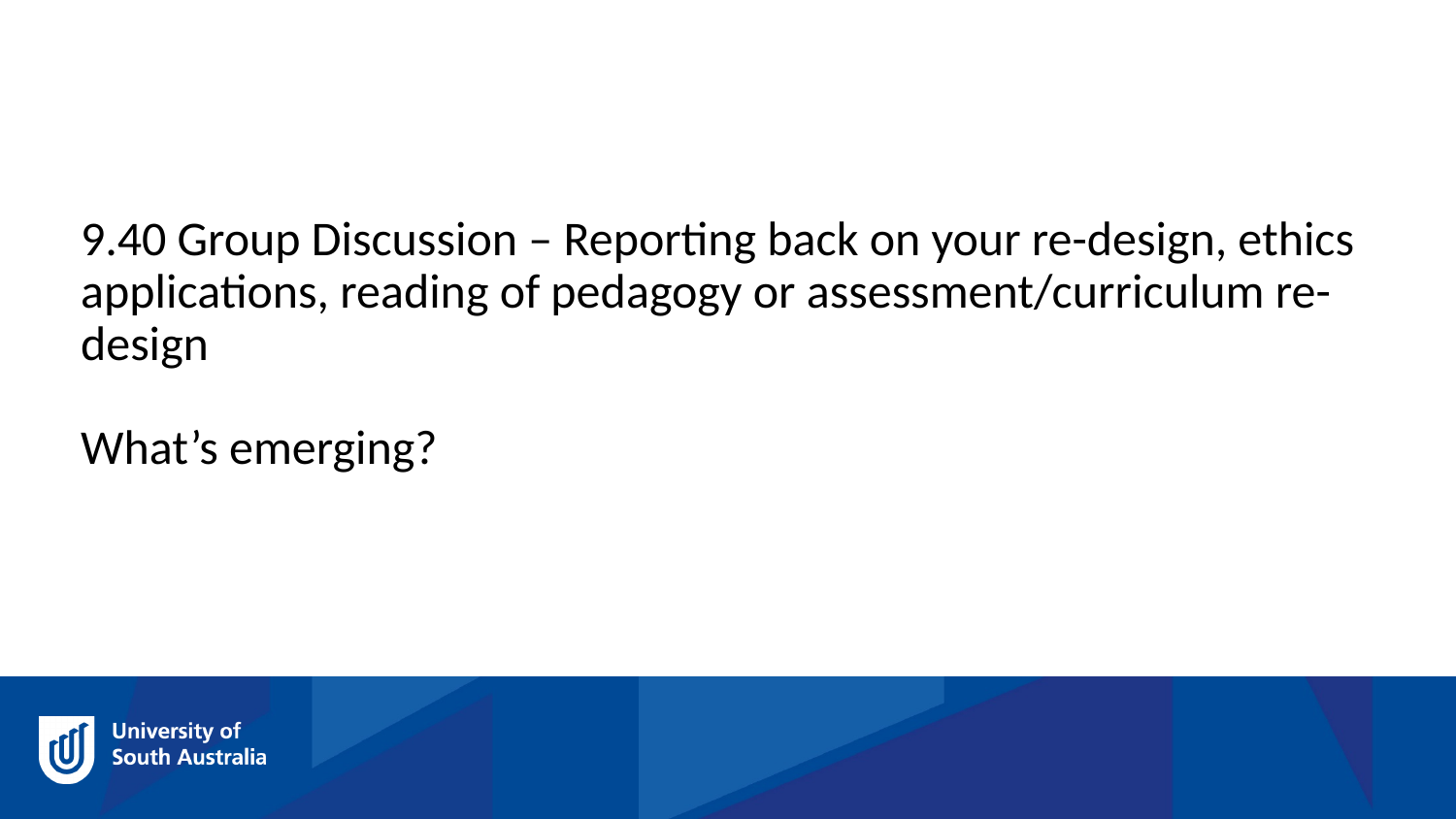

9.40 Group Discussion – Reporting back on your re-design, ethics applications, reading of pedagogy or assessment/curriculum re-design

What’s emerging?